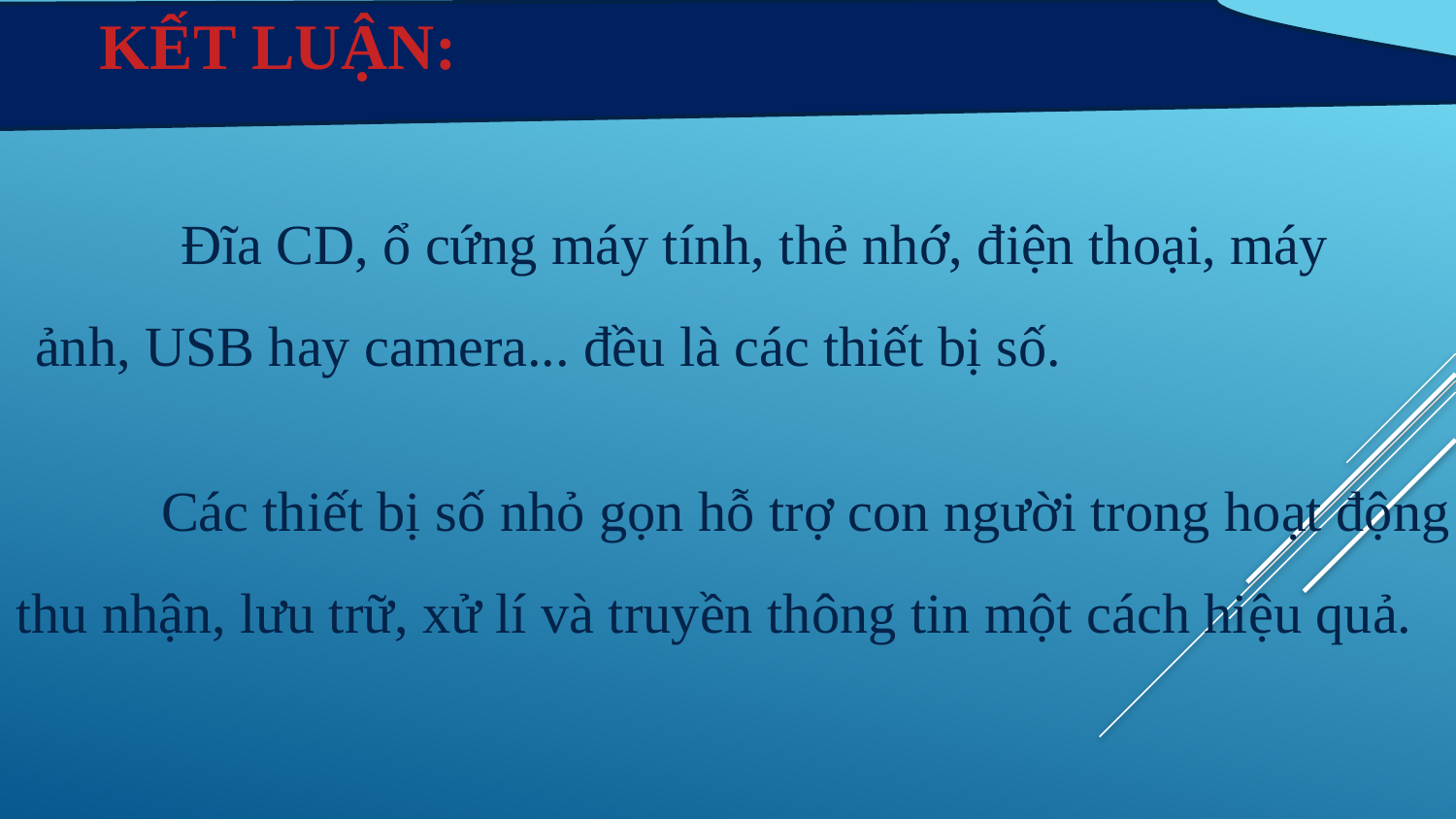

Kết luận:
	Đĩa CD, ổ cứng máy tính, thẻ nhớ, điện thoại, máy ảnh, USB hay camera... đều là các thiết bị số.

	Các thiết bị số nhỏ gọn hỗ trợ con người trong hoạt động
thu nhận, lưu trữ, xử lí và truyền thông tin một cách hiệu quả.